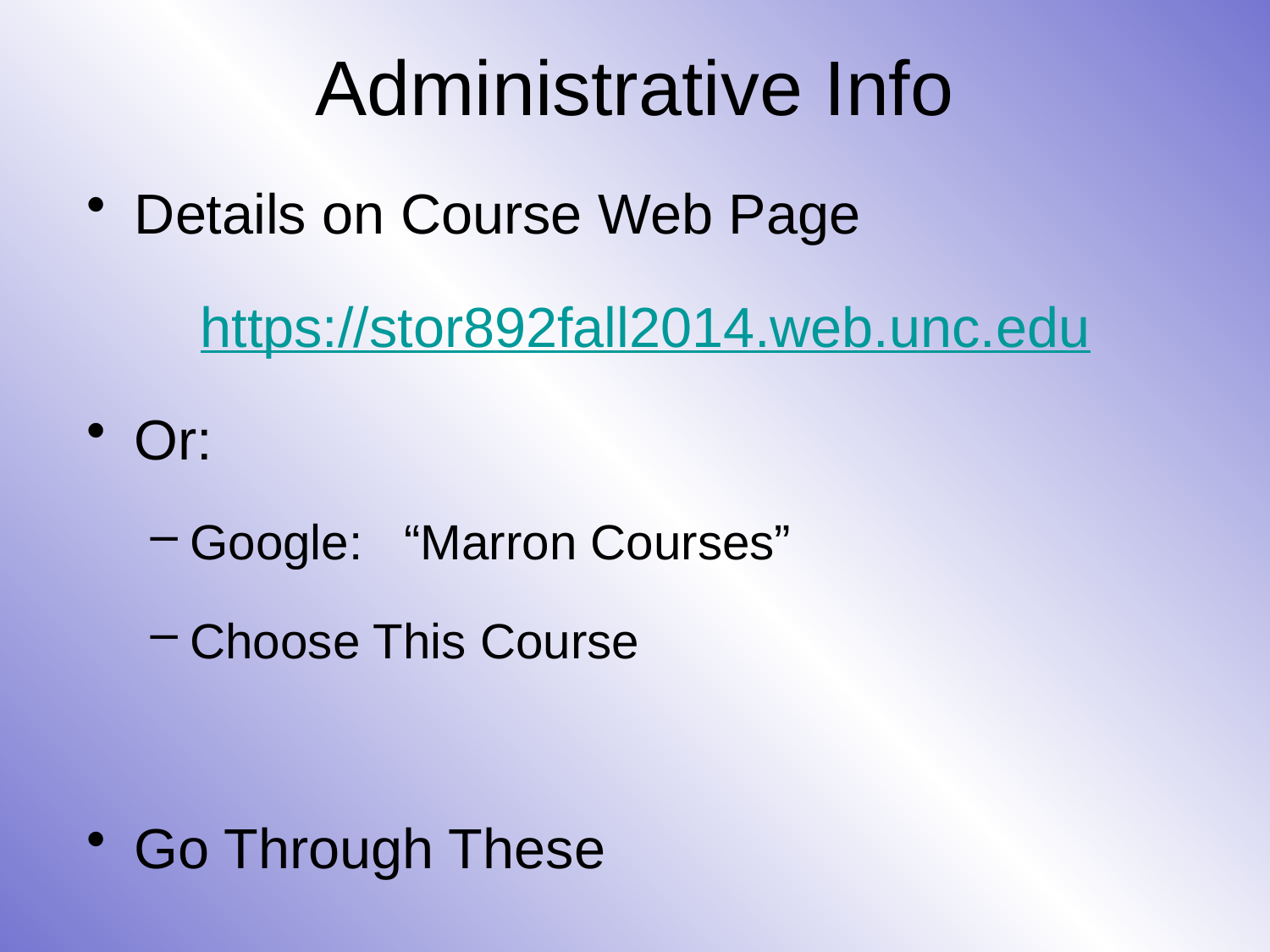

# Administrative Info
Details on Course Web Page
https://stor892fall2014.web.unc.edu
Or:
Google:   “Marron Courses”
Choose This Course

Go Through These